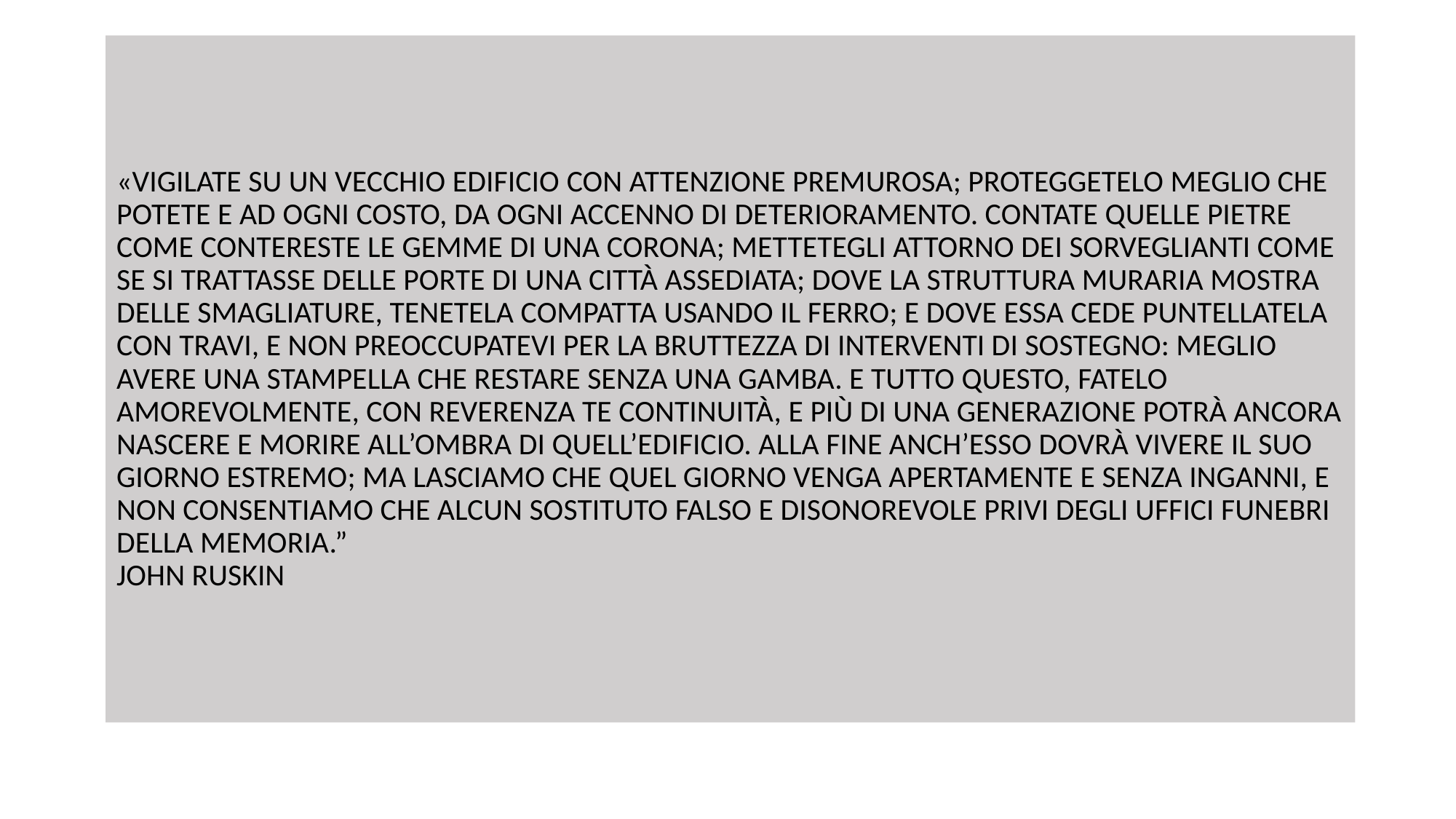

# «VIGILATE SU UN VECCHIO EDIFICIO CON ATTENZIONE PREMUROSA; PROTEGGETELO MEGLIO CHE POTETE E AD OGNI COSTO, DA OGNI ACCENNO DI DETERIORAMENTO. CONTATE QUELLE PIETRE COME CONTERESTE LE GEMME DI UNA CORONA; METTETEGLI ATTORNO DEI SORVEGLIANTI COME SE SI TRATTASSE DELLE PORTE DI UNA CITTÀ ASSEDIATA; DOVE LA STRUTTURA MURARIA MOSTRA DELLE SMAGLIATURE, TENETELA COMPATTA USANDO IL FERRO; E DOVE ESSA CEDE PUNTELLATELA CON TRAVI, E NON PREOCCUPATEVI PER LA BRUTTEZZA DI INTERVENTI DI SOSTEGNO: MEGLIO AVERE UNA STAMPELLA CHE RESTARE SENZA UNA GAMBA. E TUTTO QUESTO, FATELO AMOREVOLMENTE, CON REVERENZA TE CONTINUITÀ, E PIÙ DI UNA GENERAZIONE POTRÀ ANCORA NASCERE E MORIRE ALL’OMBRA DI QUELL’EDIFICIO. ALLA FINE ANCH’ESSO DOVRÀ VIVERE IL SUO GIORNO ESTREMO; MA LASCIAMO CHE QUEL GIORNO VENGA APERTAMENTE E SENZA INGANNI, E NON CONSENTIAMO CHE ALCUN SOSTITUTO FALSO E DISONOREVOLE PRIVI DEGLI UFFICI FUNEBRI DELLA MEMORIA.” JOHN RUSKIN